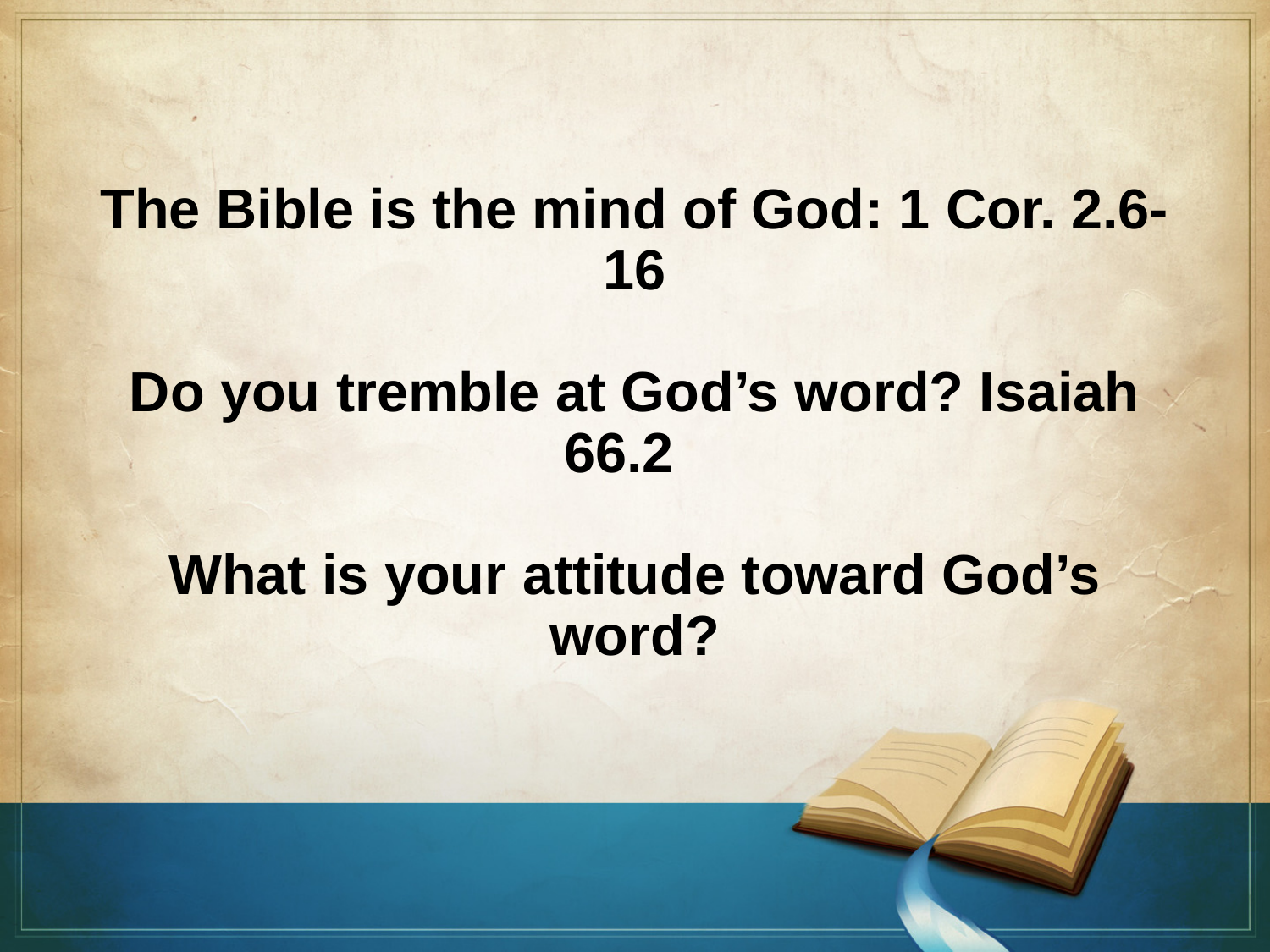

The Bible is the mind of God: 1 Cor. 2.6-16

Do you tremble at God’s word? Isaiah 66.2

What is your attitude toward God’s word?